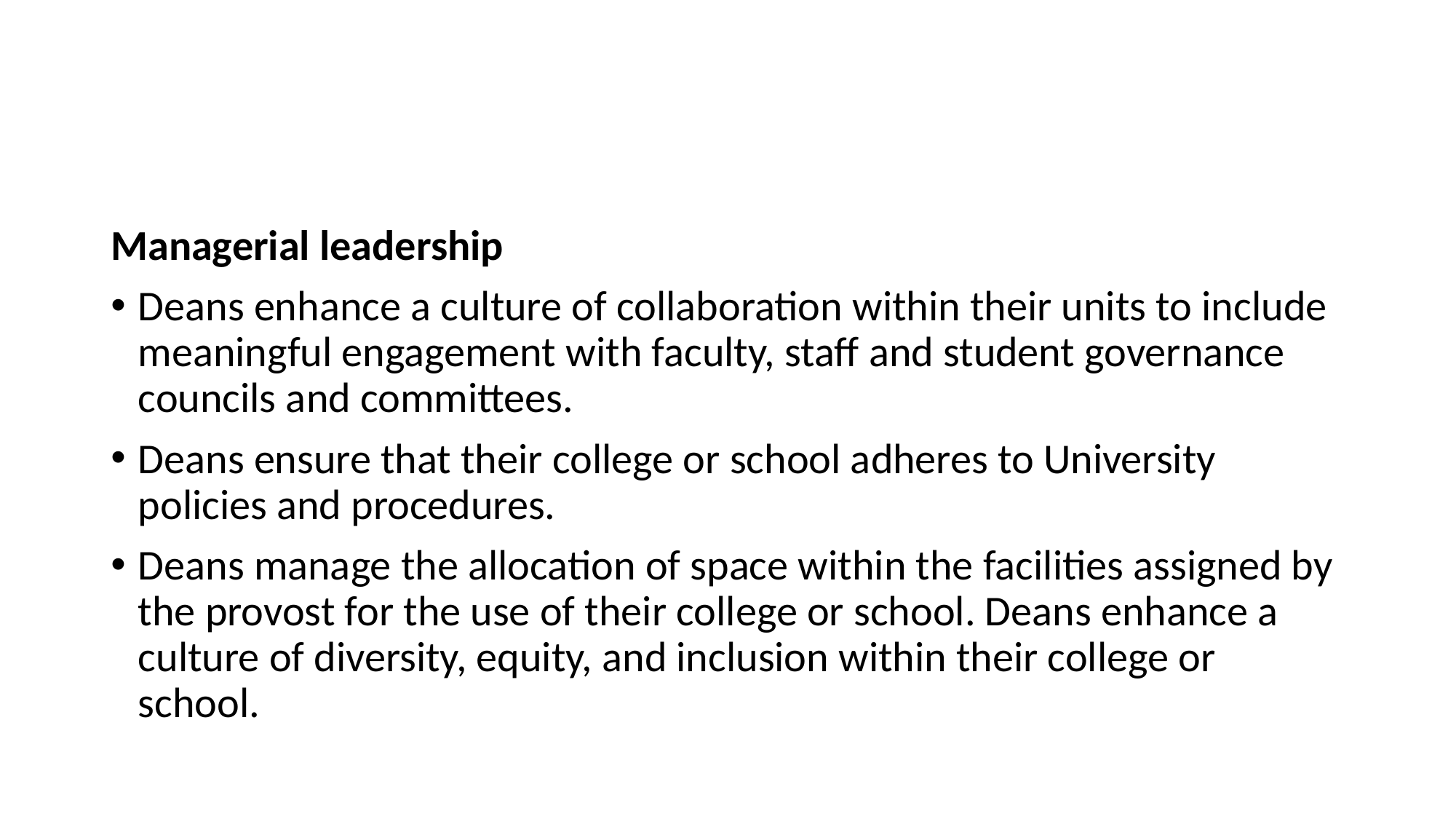

#
Managerial leadership
Deans enhance a culture of collaboration within their units to include meaningful engagement with faculty, staff and student governance councils and committees.
Deans ensure that their college or school adheres to University policies and procedures.
Deans manage the allocation of space within the facilities assigned by the provost for the use of their college or school. Deans enhance a culture of diversity, equity, and inclusion within their college or school.